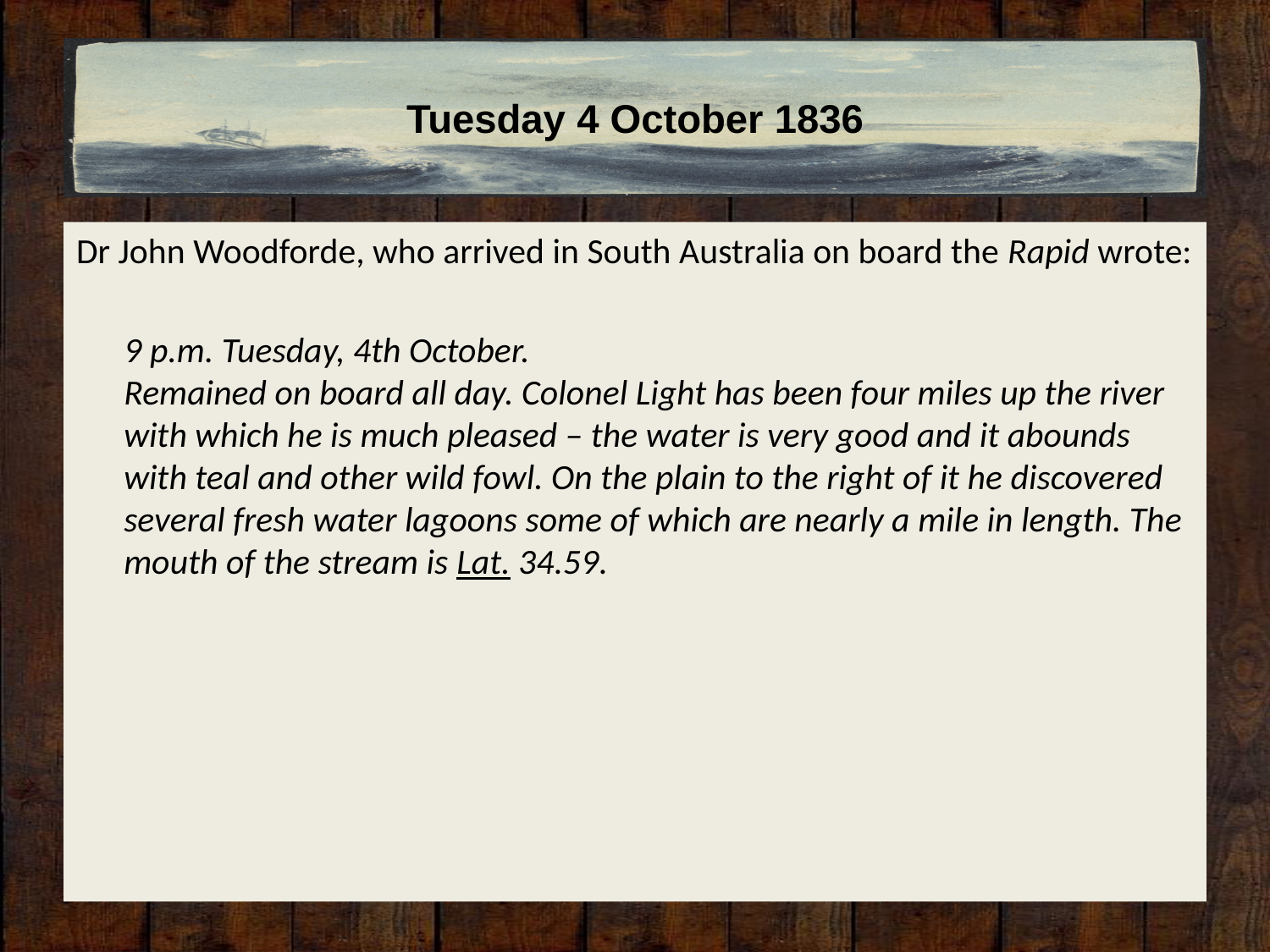

# Tuesday 4 October 1836
Dr John Woodforde, who arrived in South Australia on board the Rapid wrote:

	9 p.m. Tuesday, 4th October.
Remained on board all day. Colonel Light has been four miles up the river with which he is much pleased – the water is very good and it abounds with teal and other wild fowl. On the plain to the right of it he discovered several fresh water lagoons some of which are nearly a mile in length. The mouth of the stream is Lat. 34.59.